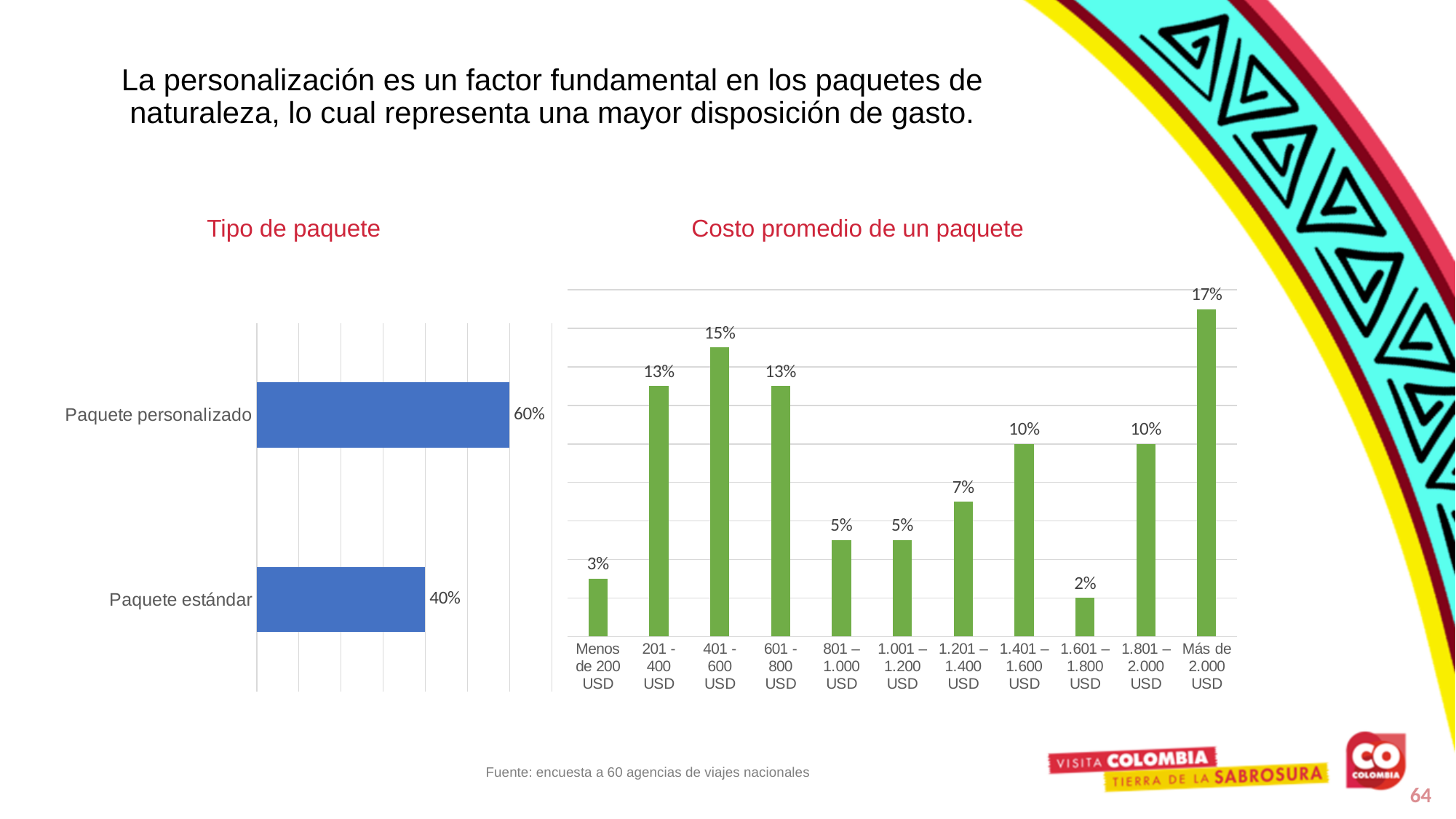

# La personalización es un factor fundamental en los paquetes de naturaleza, lo cual representa una mayor disposición de gasto.
Tipo de paquete
Costo promedio de un paquete

### Chart

| Category | Serie 1 |
|---|---|
| Menos de 200 USD | 0.03 |
| 201 - 400 USD | 0.13 |
| 401 - 600 USD | 0.15 |
| 601 - 800 USD | 0.13 |
| 801 – 1.000 USD | 0.05 |
| 1.001 – 1.200 USD | 0.05 |
| 1.201 – 1.400 USD | 0.07 |
| 1.401 – 1.600 USD | 0.1 |
| 1.601 – 1.800 USD | 0.02 |
| 1.801 – 2.000 USD | 0.1 |
| Más de 2.000 USD | 0.17 |

### Chart

| Category | Serie 1 |
|---|---|
| Paquete estándar | 0.4 |
| Paquete personalizado | 0.6 |
Fuente: encuesta a 60 agencias de viajes nacionales
64